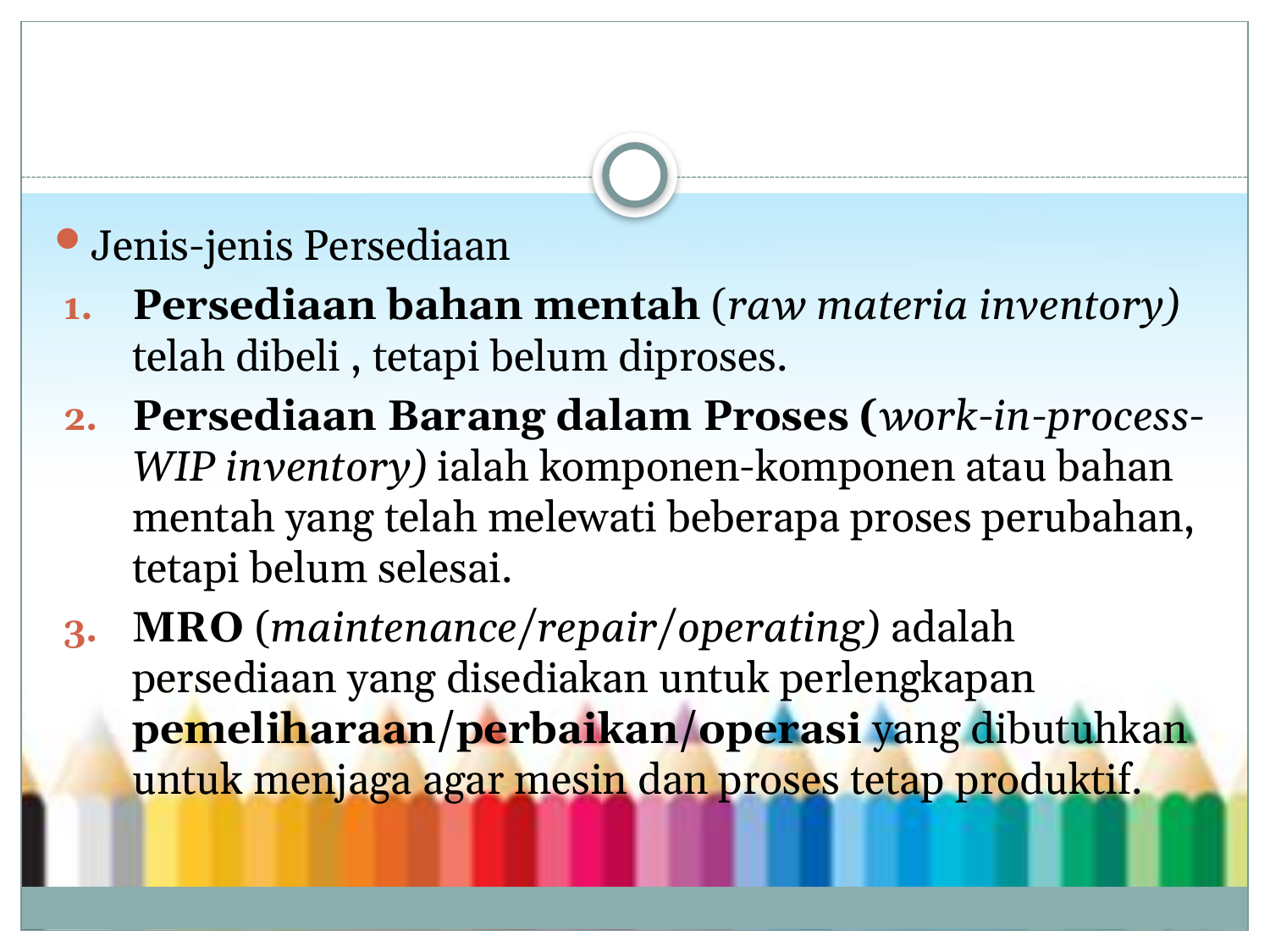

#
Jenis-jenis Persediaan
Persediaan bahan mentah (raw materia inventory) telah dibeli , tetapi belum diproses.
Persediaan Barang dalam Proses (work-in-process-WIP inventory) ialah komponen-komponen atau bahan mentah yang telah melewati beberapa proses perubahan, tetapi belum selesai.
MRO (maintenance/repair/operating) adalah persediaan yang disediakan untuk perlengkapan pemeliharaan/perbaikan/operasi yang dibutuhkan untuk menjaga agar mesin dan proses tetap produktif.